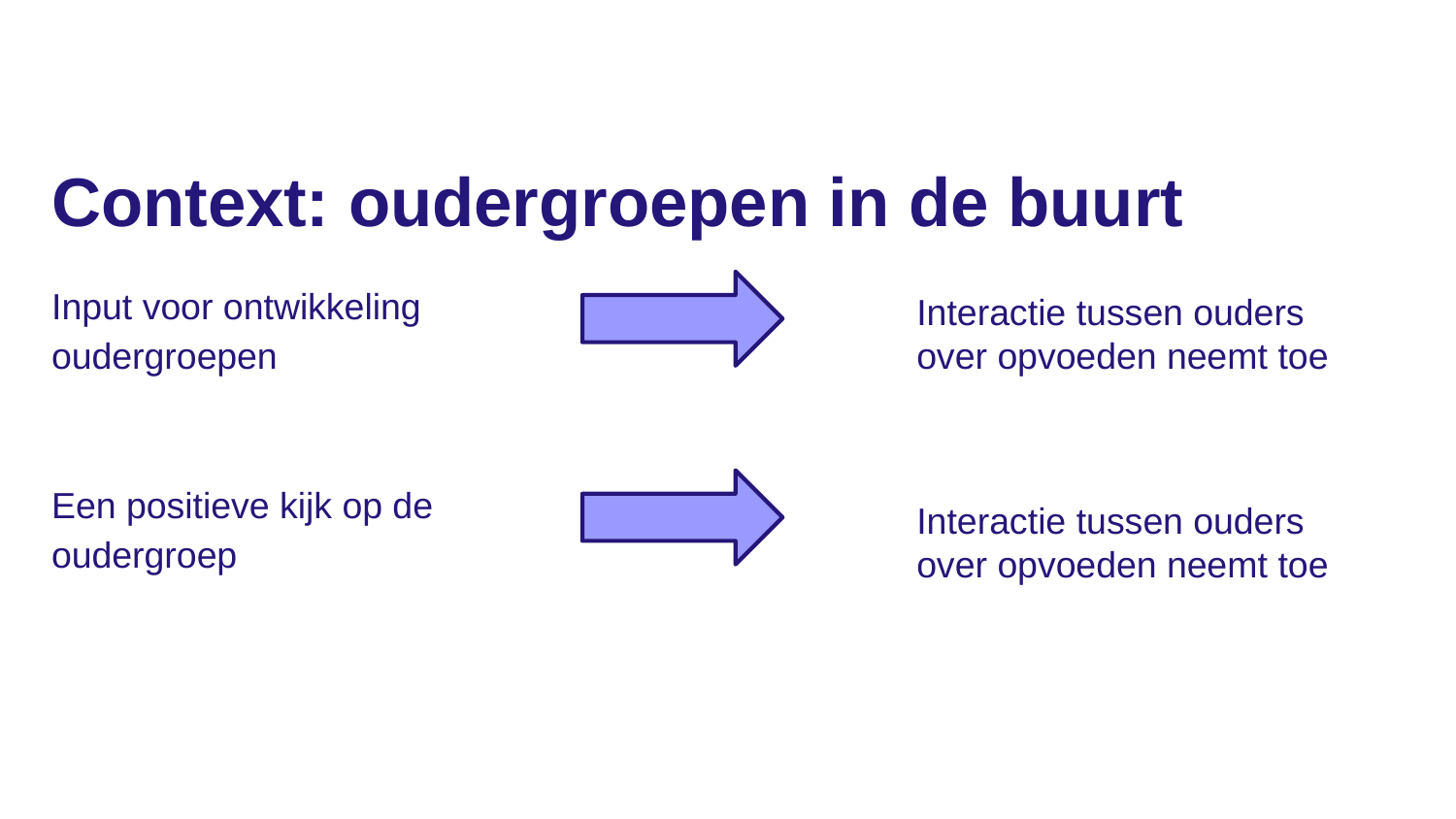

# Context: oudergroepen in de buurt

Input voor ontwikkeling
oudergroepen

Een positieve kijk op de
oudergroep

Interactie tussen ouders
over opvoeden neemt toe

Interactie tussen ouders
over opvoeden neemt toe